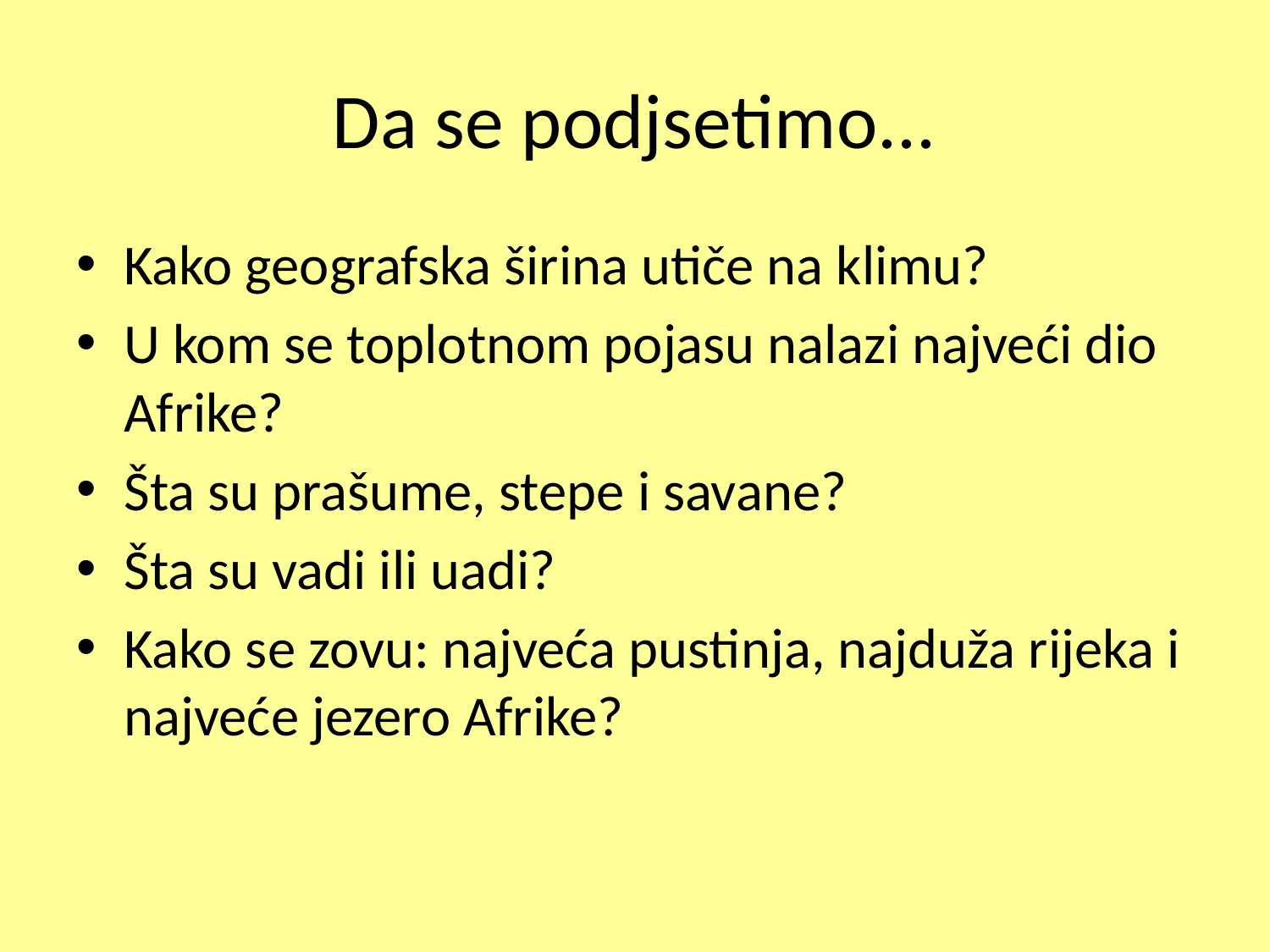

# Da se podjsetimo...
Kako geografska širina utiče na klimu?
U kom se toplotnom pojasu nalazi najveći dio Afrike?
Šta su prašume, stepe i savane?
Šta su vadi ili uadi?
Kako se zovu: najveća pustinja, najduža rijeka i najveće jezero Afrike?